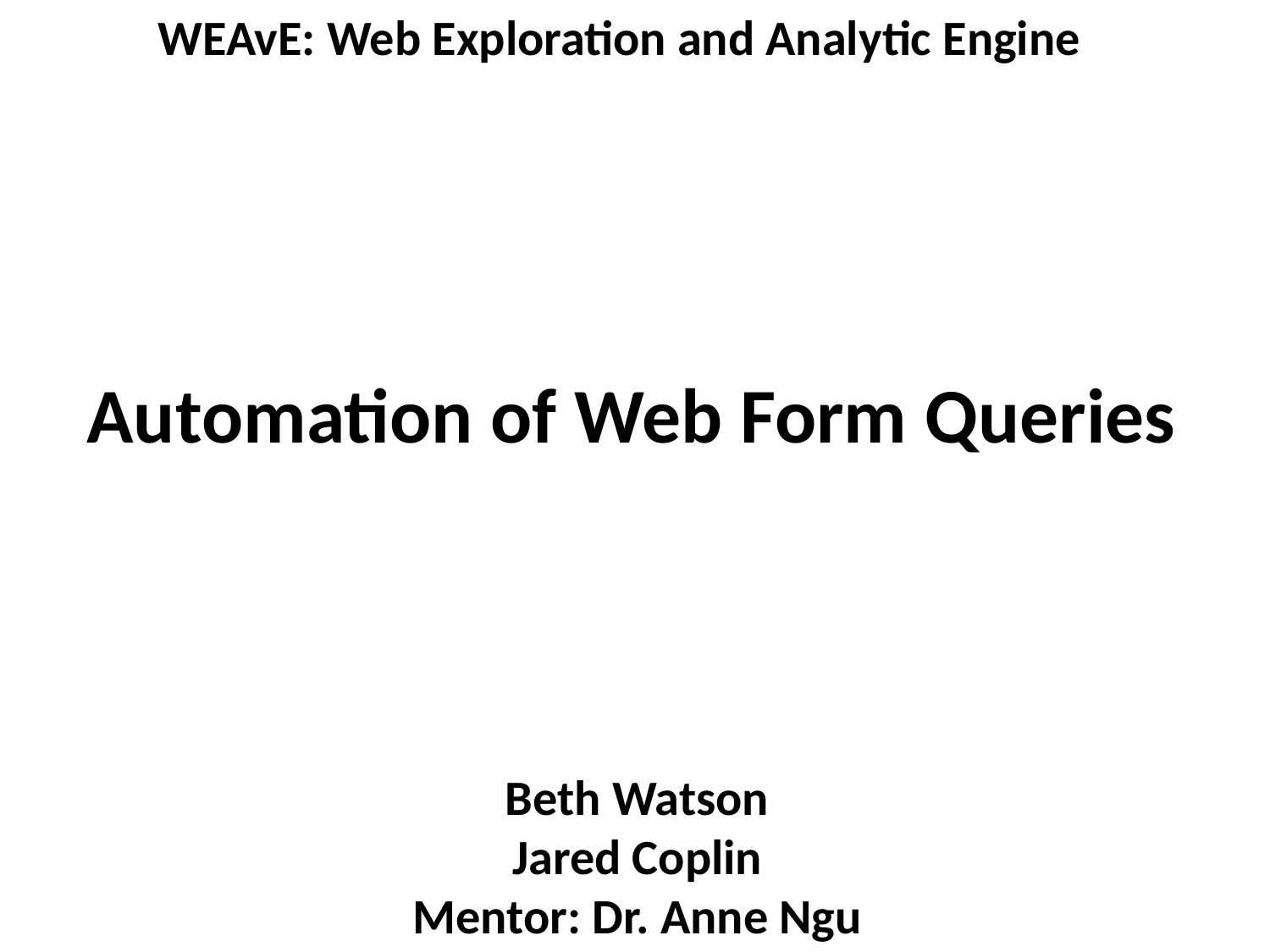

WEAvE: Web Exploration and Analytic Engine
Automation of Web Form Queries
Beth Watson
Jared Coplin
Mentor: Dr. Anne Ngu